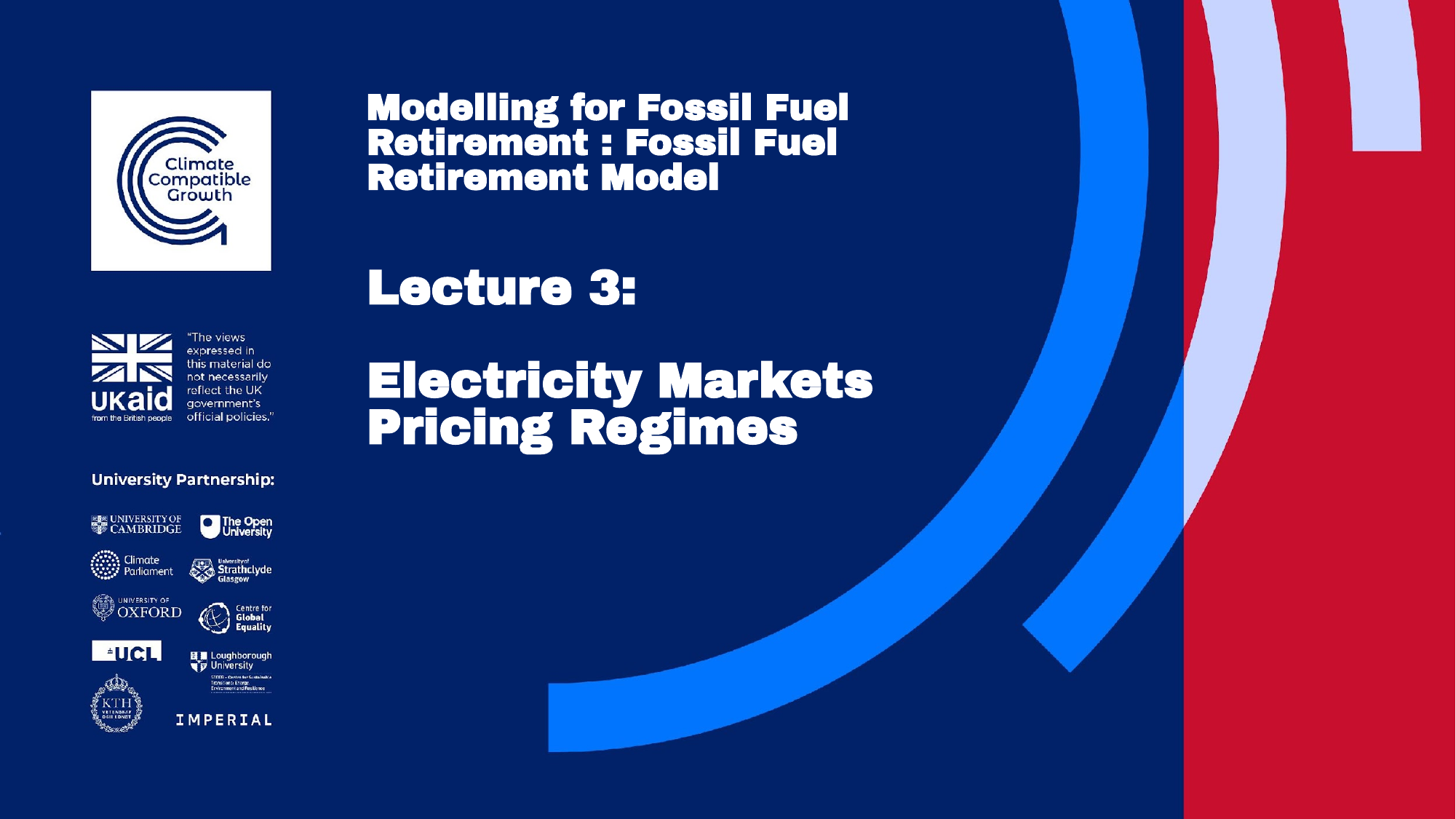

# Modelling for Fossil Fuel Retirement : Fossil Fuel Retirement Model
Lecture 3:

Electricity Markets Pricing Regimes